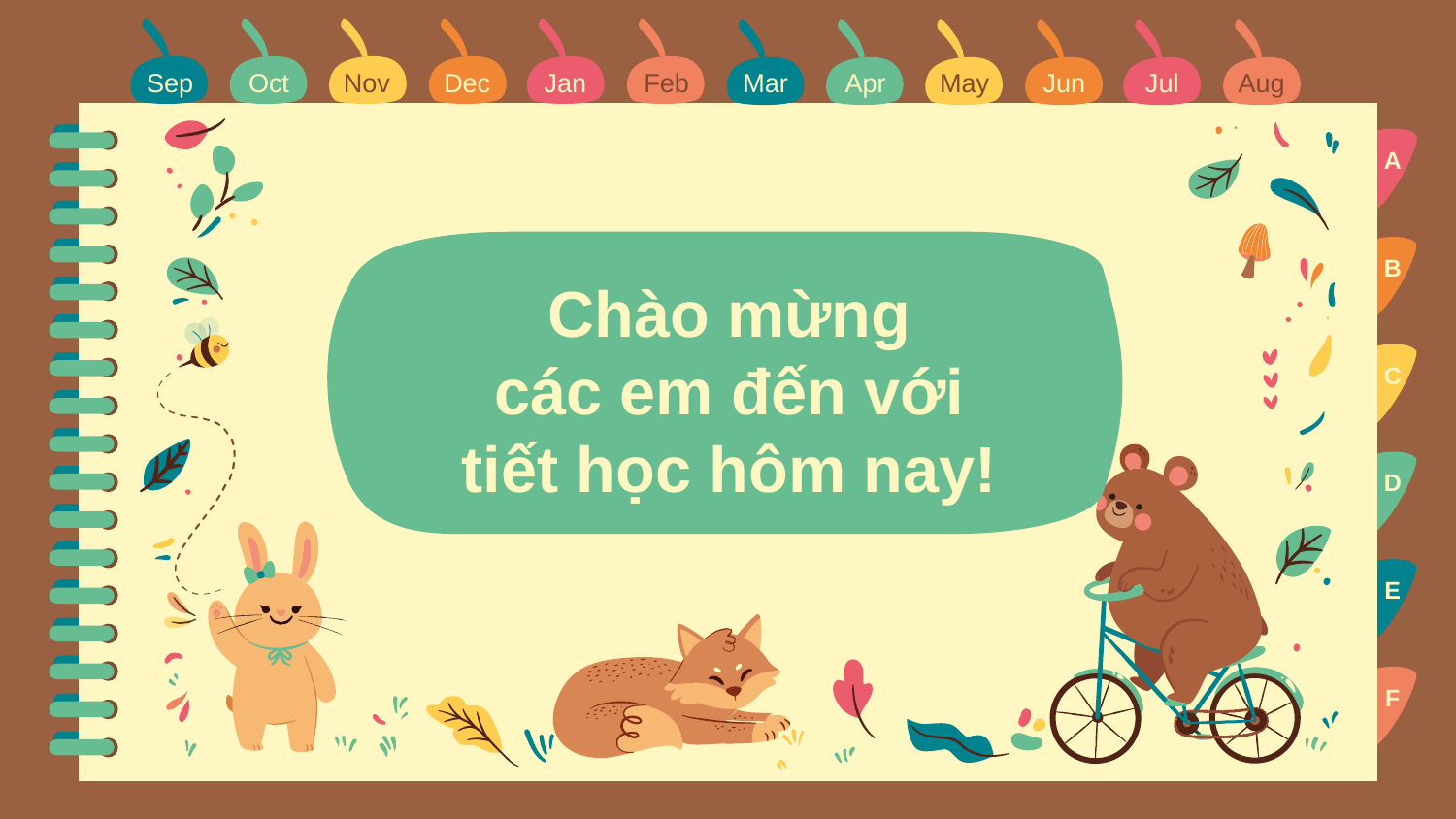

Sep
Oct
Nov
Dec
Jan
Feb
Mar
Apr
May
Jun
Jul
Aug

A

B
# Chào mừng các em đến với tiết học hôm nay!
C

D
E
F